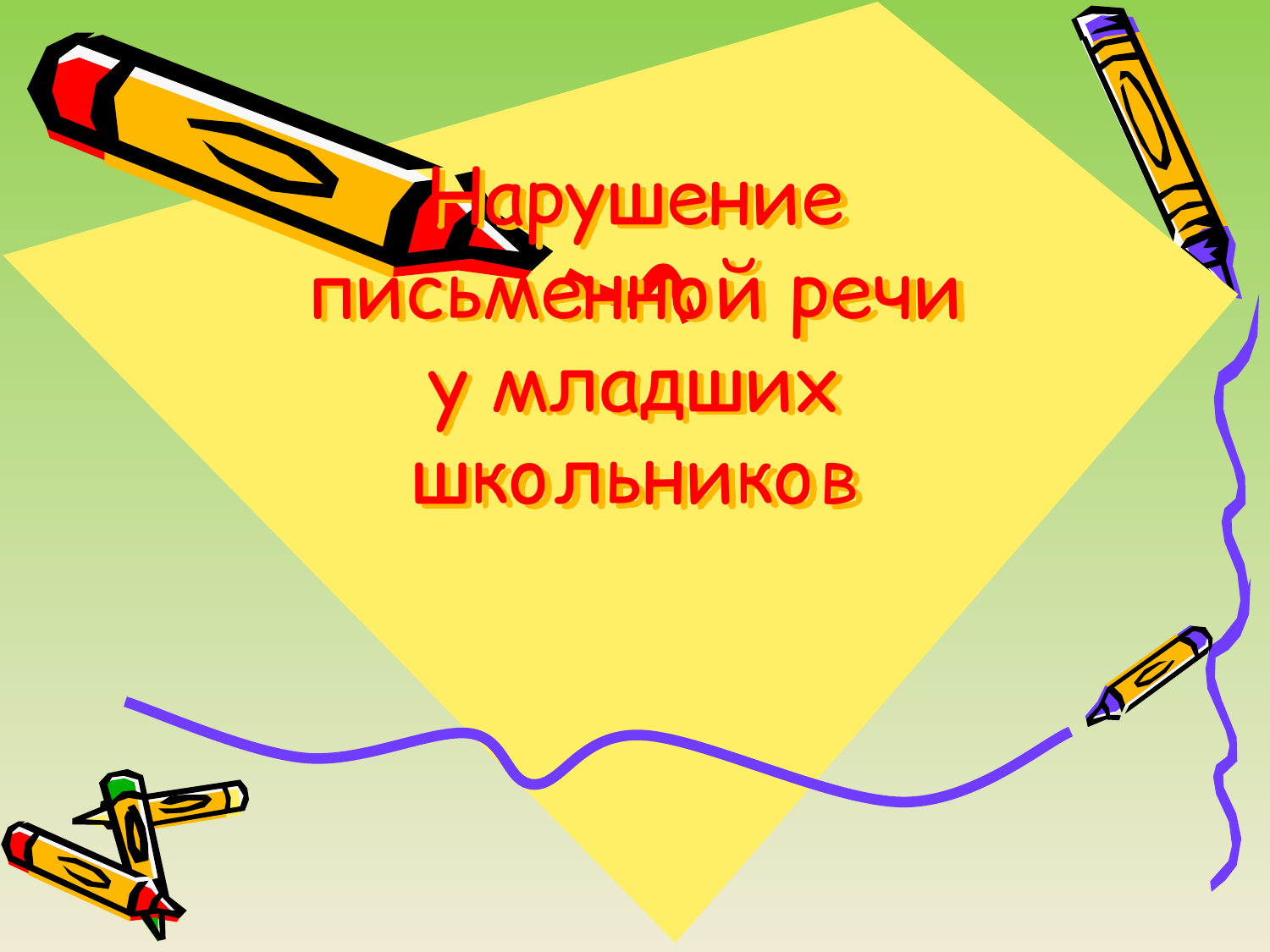

# Нарушение письменной речи у младших школьников